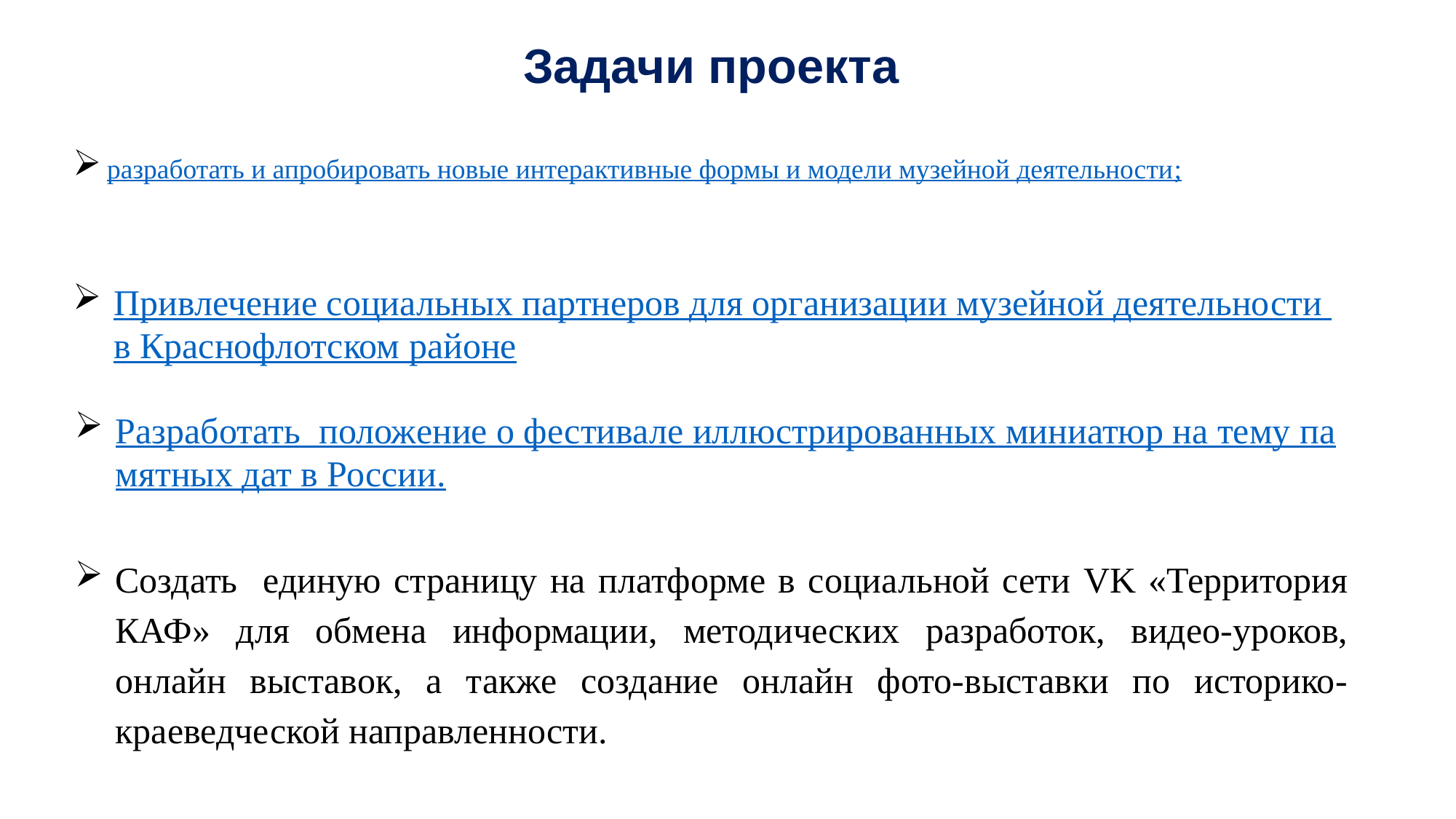

Задачи проекта
разработать и апробировать новые интерактивные формы и модели музейной деятельности;
Привлечение социальных партнеров для организации музейной деятельности в Краснофлотском районе
Разработать  положение о фестивале иллюстрированных миниатюр на тему памятных дат в России.
Создать  единую страницу на платформе в социальной сети VK «Территория КАФ» для обмена информации, методических разработок, видео-уроков, онлайн выставок, а также создание онлайн фото-выставки по историко-краеведческой направленности.